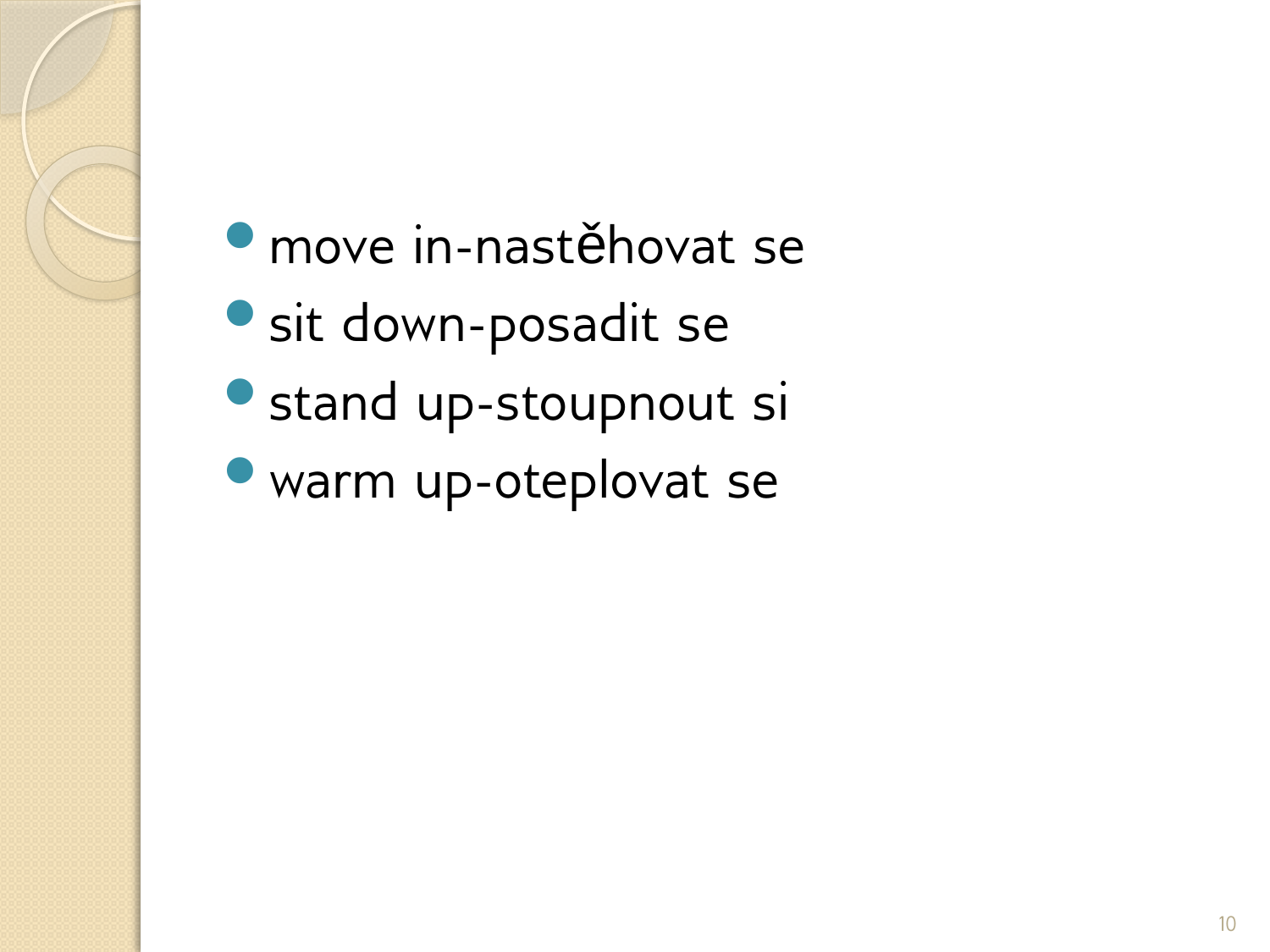

move in-nastěhovat se
sit down-posadit se
stand up-stoupnout si
warm up-oteplovat se
10